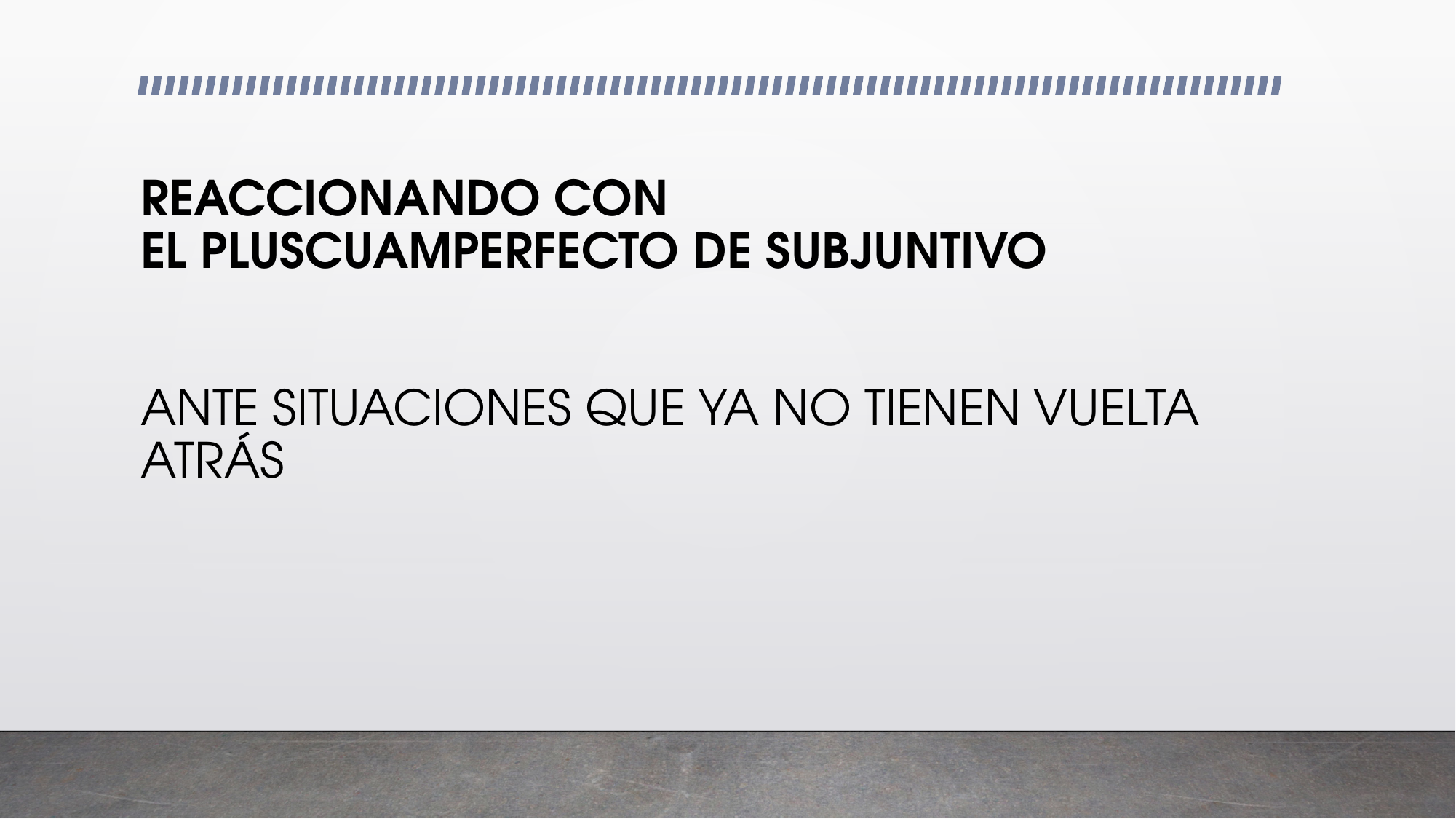

# REACCIONANDO CON EL PLUSCUAMPERFECTO DE SUBJUNTIVO ANTE SITUACIONES QUE YA NO TIENEN VUELTA ATRÁS